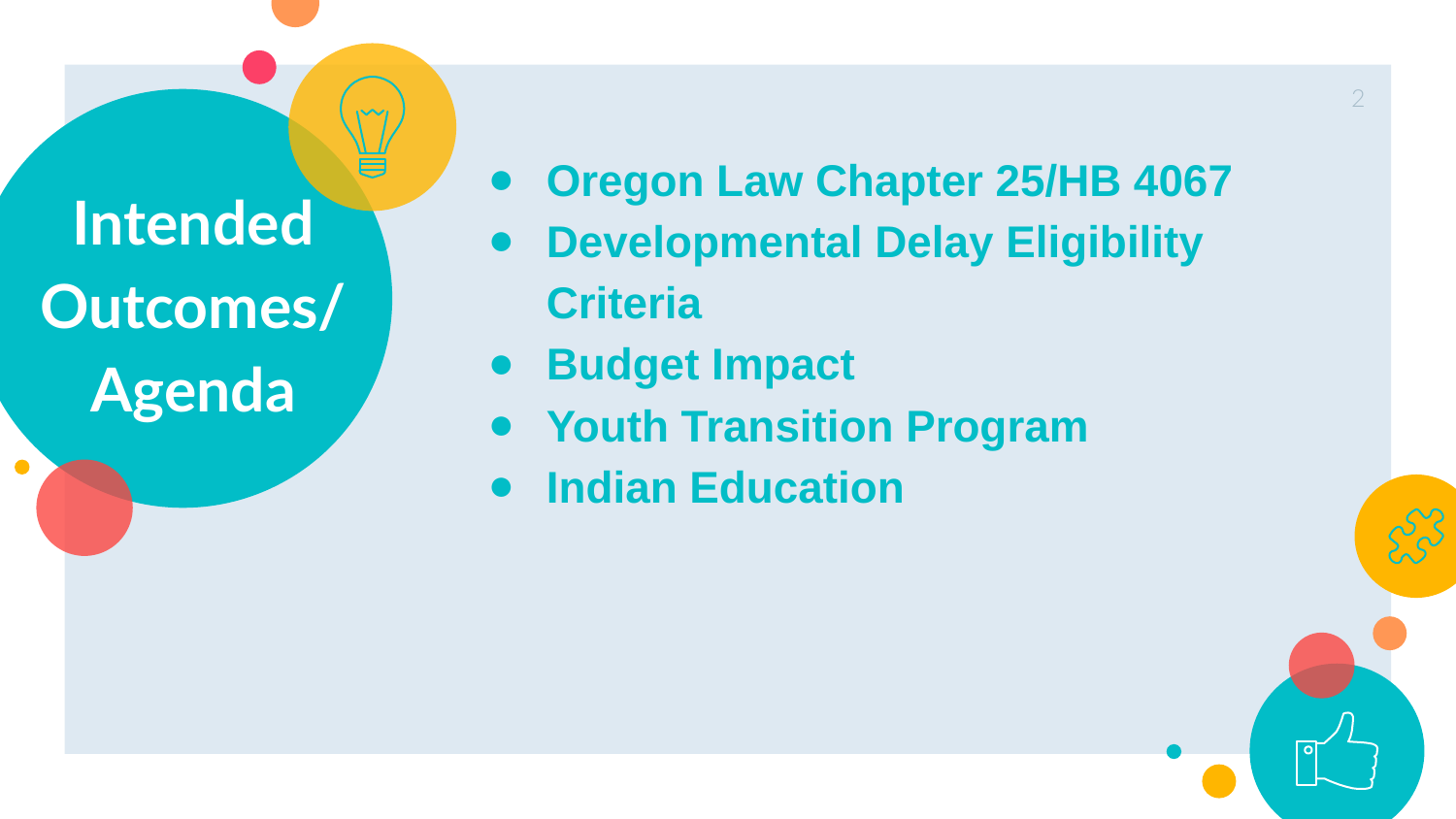

2
# Intended Outcomes/ Agenda
Oregon Law Chapter 25/HB 4067
Developmental Delay Eligibility Criteria
Budget Impact
Youth Transition Program
Indian Education